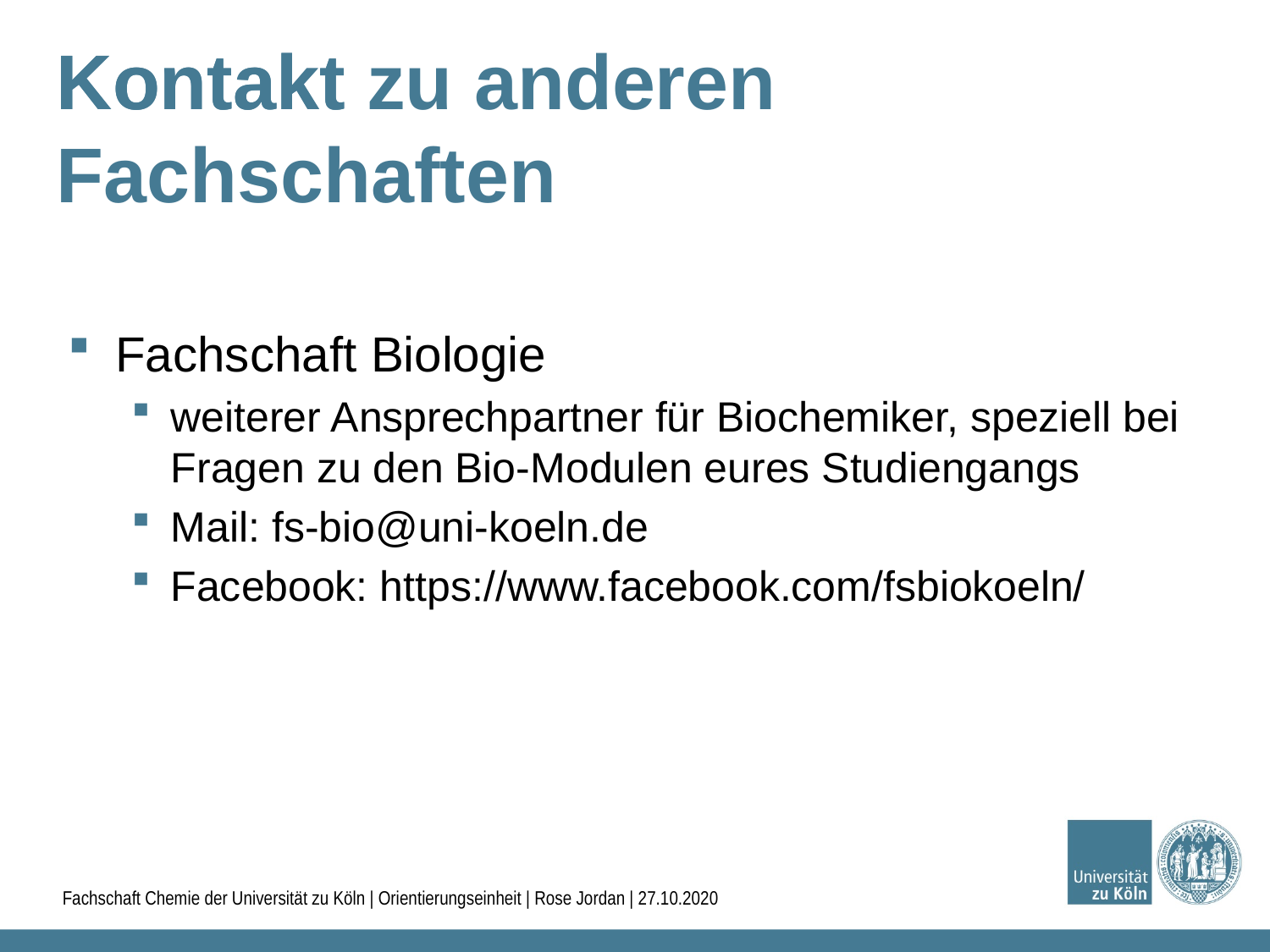

Kontakt zu anderen Fachschaften
Kontakt
Fachschaft Biologie
weiterer Ansprechpartner für Biochemiker, speziell bei Fragen zu den Bio-Modulen eures Studiengangs
Mail: fs-bio@uni-koeln.de
Facebook: https://www.facebook.com/fsbiokoeln/